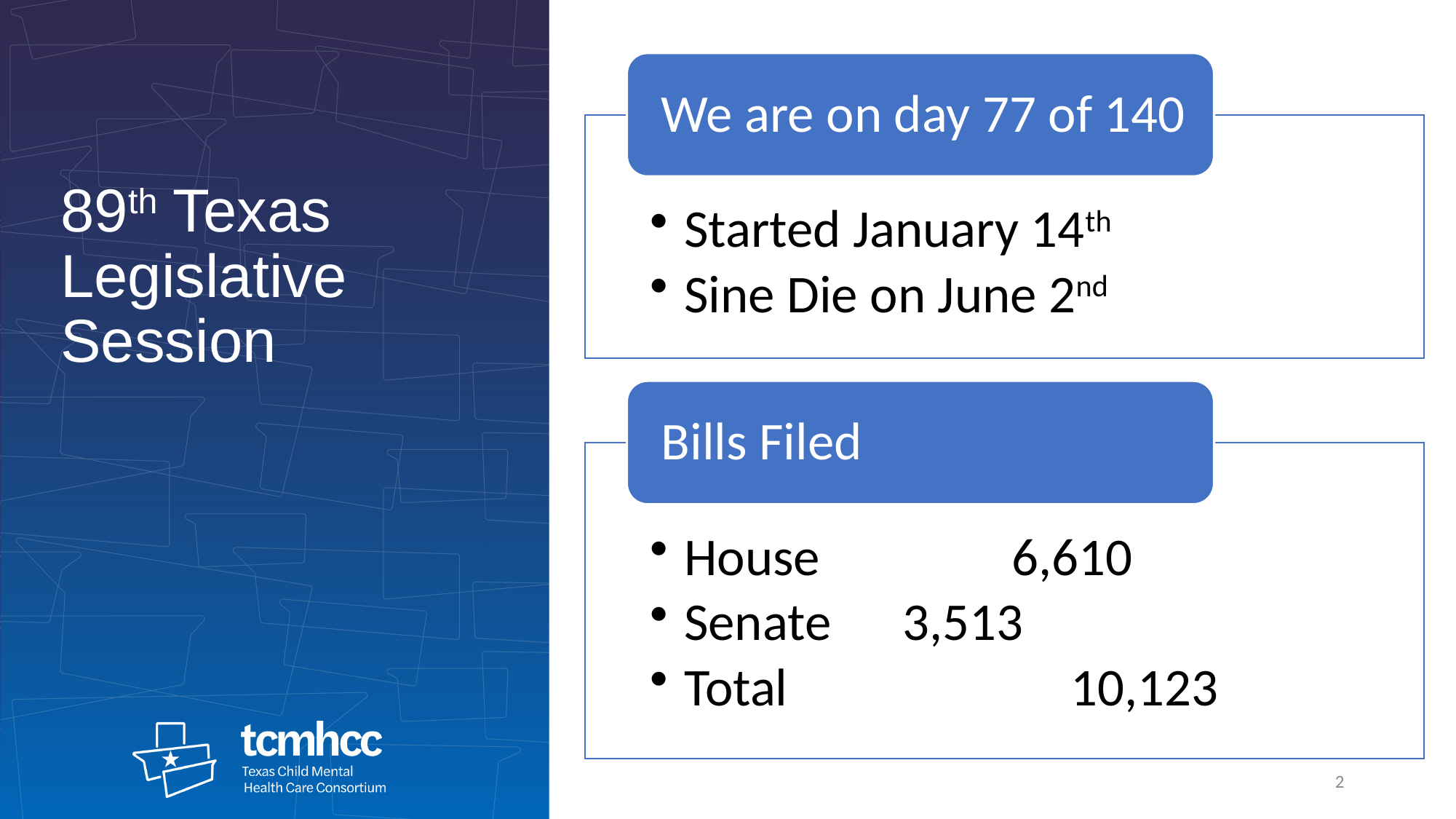

Started January 14th
Sine Die on June 2nd
We are on day 77 of 140
House		6,610
Senate 	3,513
Total 	              10,123
Bills Filed
89th Texas Legislative Session

2